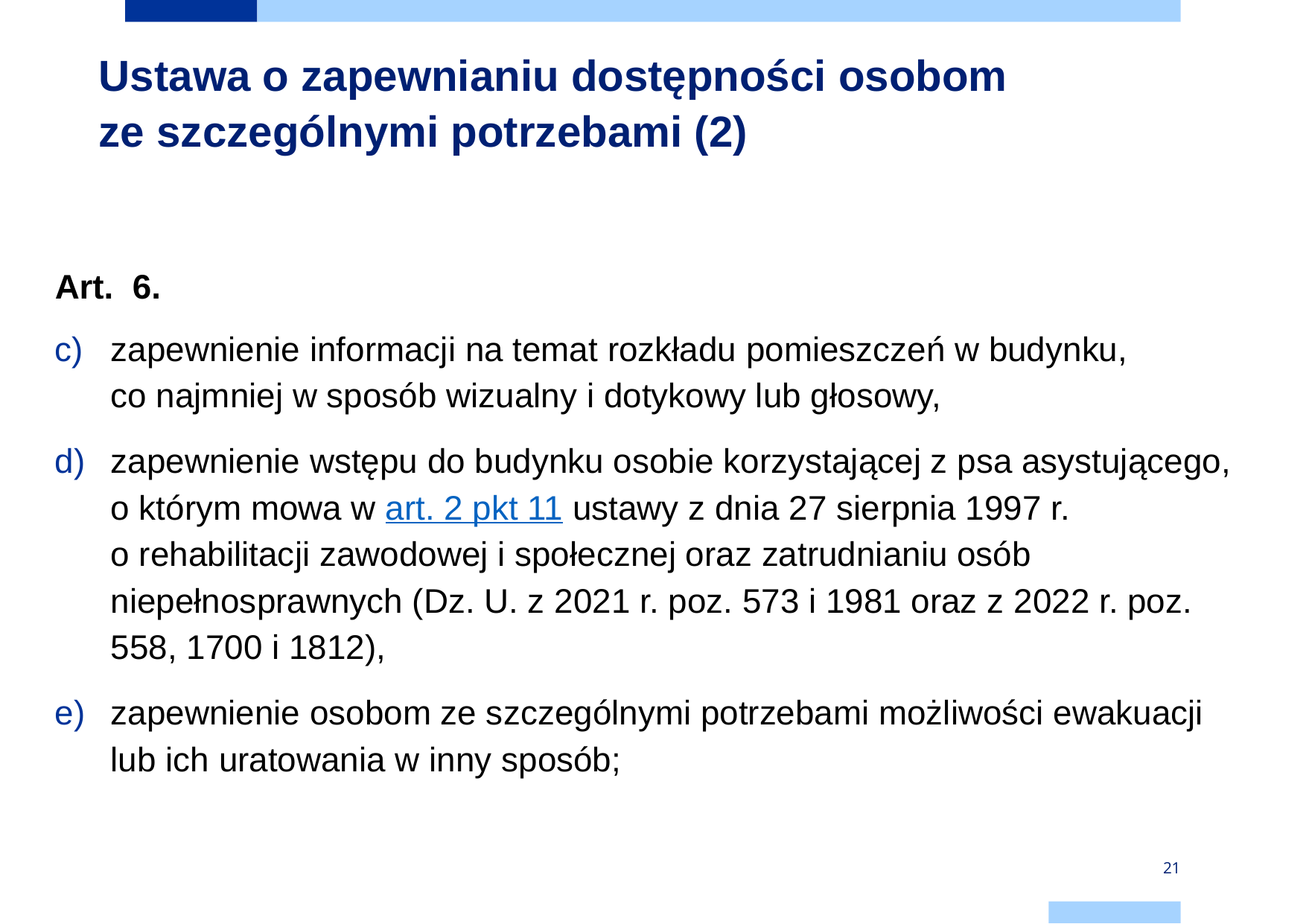

# Ustawa o zapewnianiu dostępności osobom ze szczególnymi potrzebami (2)
Art.  6.
zapewnienie informacji na temat rozkładu pomieszczeń w budynku,
co najmniej w sposób wizualny i dotykowy lub głosowy,
zapewnienie wstępu do budynku osobie korzystającej z psa asystującego, o którym mowa w art. 2 pkt 11 ustawy z dnia 27 sierpnia 1997 r.
o rehabilitacji zawodowej i społecznej oraz zatrudnianiu osób niepełnosprawnych (Dz. U. z 2021 r. poz. 573 i 1981 oraz z 2022 r. poz. 558, 1700 i 1812),
zapewnienie osobom ze szczególnymi potrzebami możliwości ewakuacji lub ich uratowania w inny sposób;

21